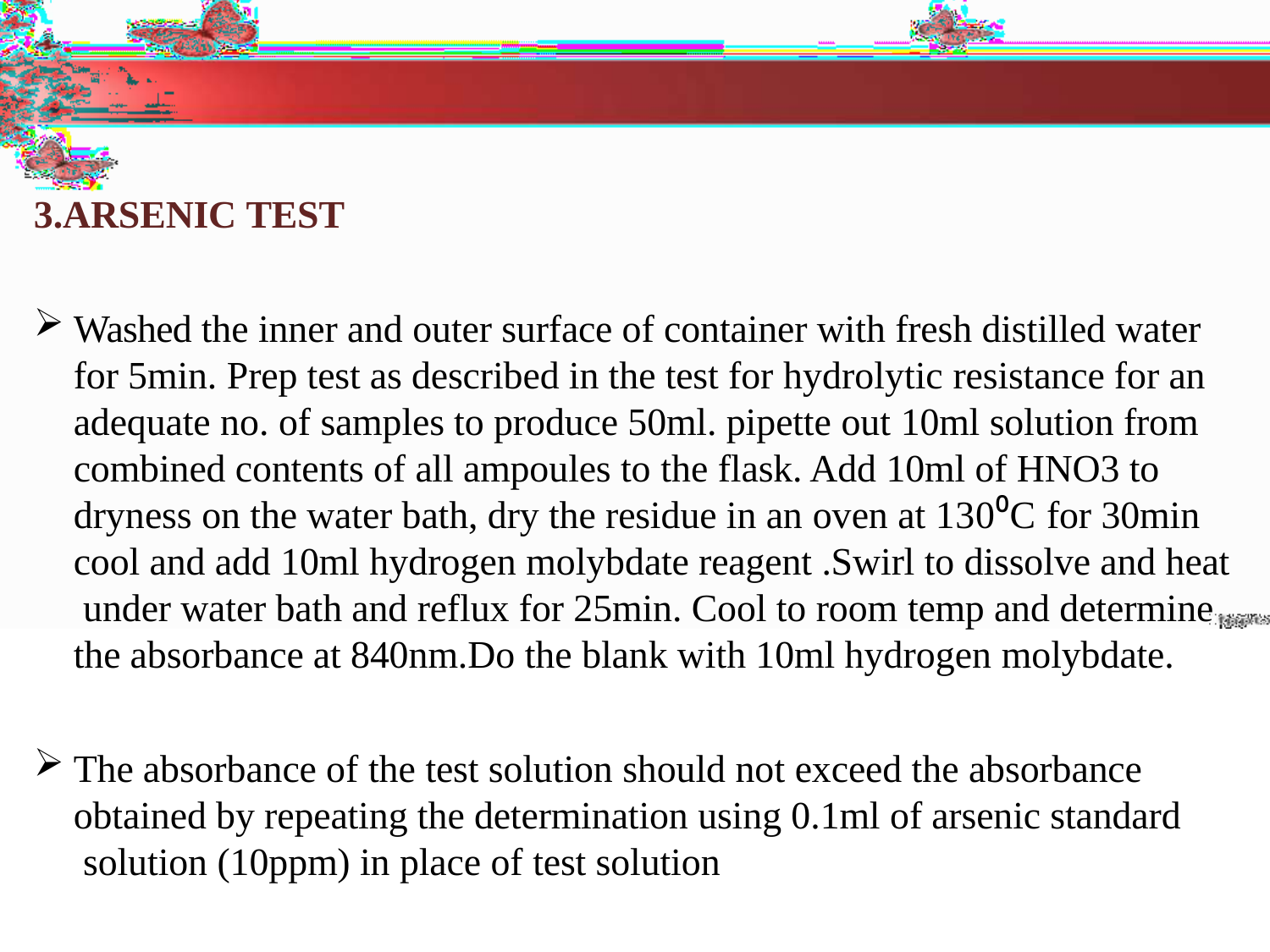

3.ARSENIC TEST

Washed the inner and outer surface of container with fresh distilled water  for 5min. Prep test as described in the test for hydrolytic resistance for an  adequate no. of samples to produce 50ml. pipette out 10ml solution from  combined contents of all ampoules to the flask. Add 10ml of HNO3 to  dryness on the water bath, dry the residue in an oven at 130⁰C for 30min  cool and add 10ml hydrogen molybdate reagent .Swirl to dissolve and heat  under water bath and reflux for 25min. Cool to room temp and determine  the absorbance at 840nm.Do the blank with 10ml hydrogen molybdate.

The absorbance of the test solution should not exceed the absorbance  obtained by repeating the determination using 0.1ml of arsenic standard  solution (10ppm) in place of test solution